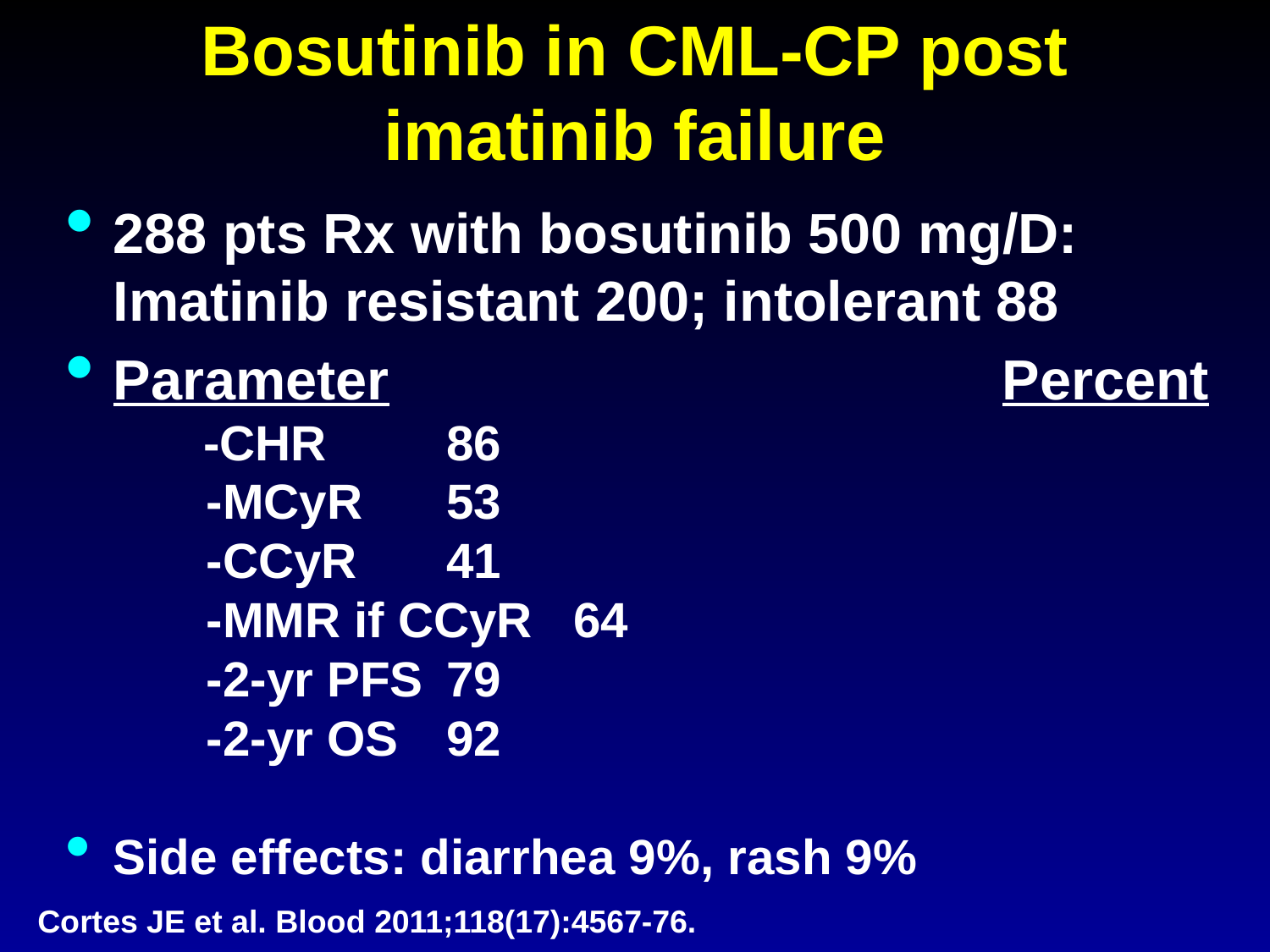

# Bosutinib in CML-CP post imatinib failure
288 pts Rx with bosutinib 500 mg/D: Imatinib resistant 200; intolerant 88
Parameter					Percent
          -CHR	86
	 -MCyR	53
	 -CCyR	41
	 -MMR if CCyR	64
	 -2-yr PFS	79
	 -2-yr OS	92

Side effects: diarrhea 9%, rash 9%
Cortes JE et al. Blood 2011;118(17):4567-76.